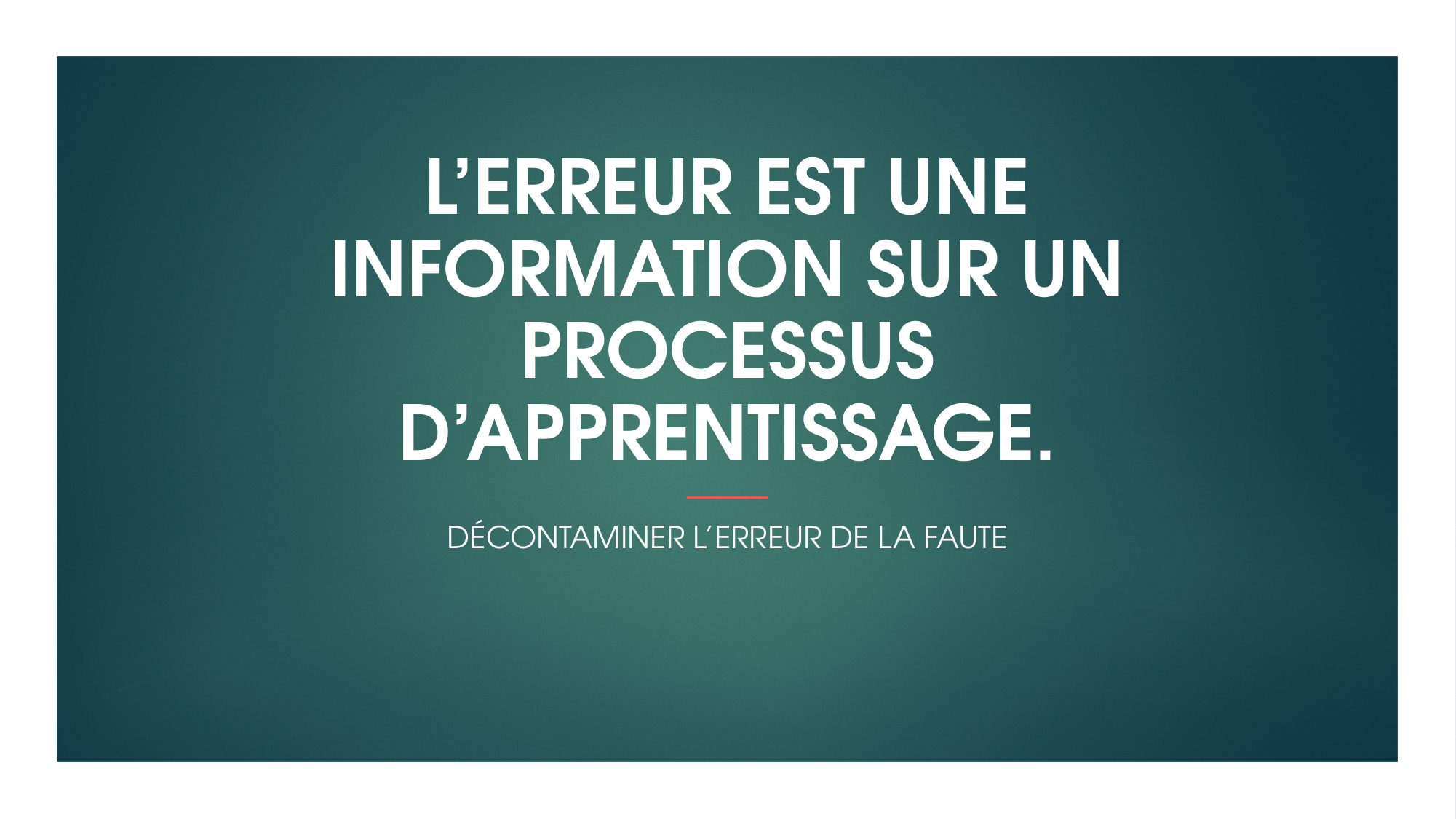

# L’ERREUR EST UNE INFORMATION SUR UN PROCESSUS D’APPRENTISSAGE.
Décontaminer l’erreur de la faute